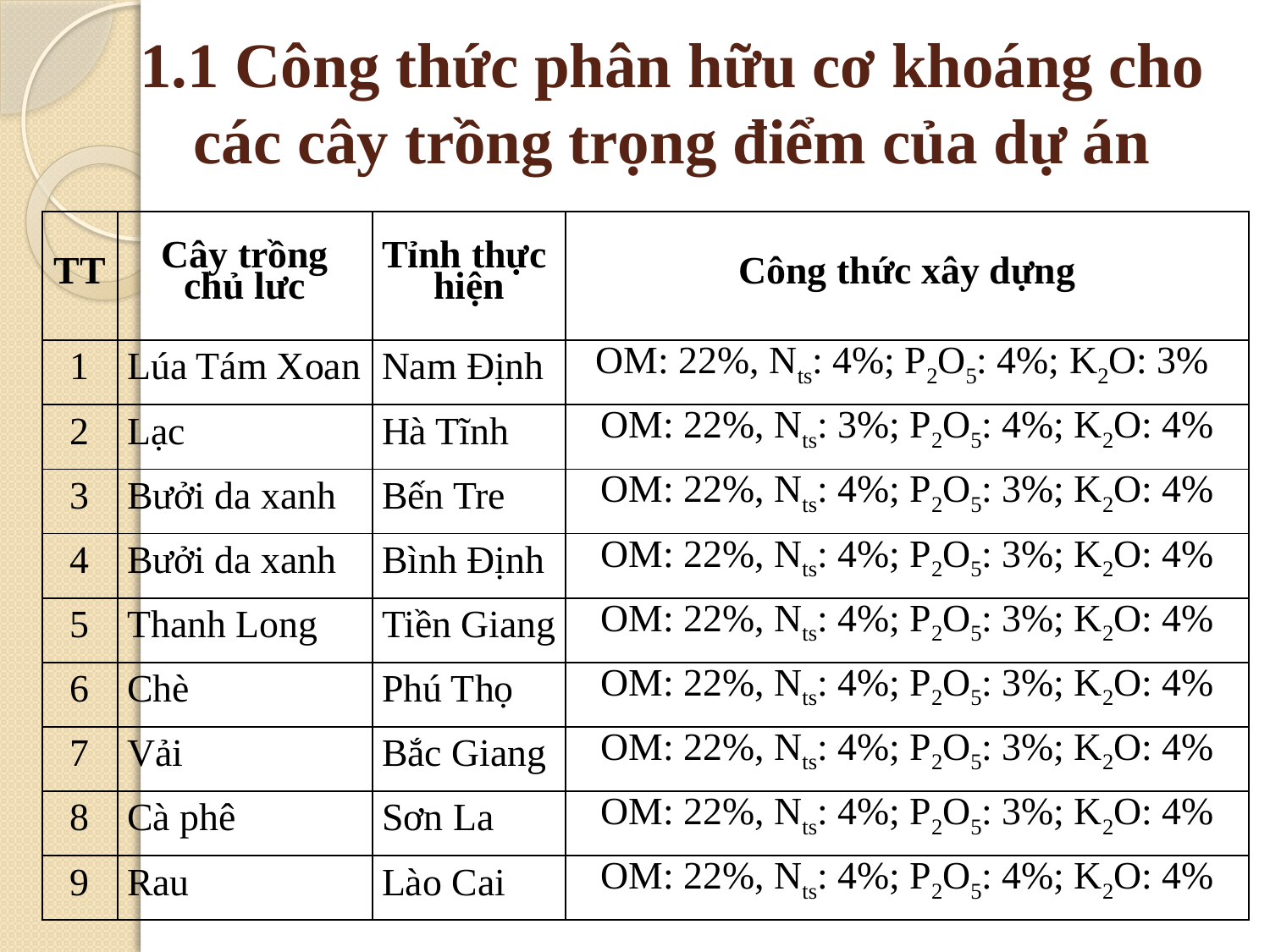

# 1.1 Công thức phân hữu cơ khoáng cho các cây trồng trọng điểm của dự án
| TT | Cây trồng chủ lưc | Tỉnh thực hiện | Công thức xây dựng |
| --- | --- | --- | --- |
| 1 | Lúa Tám Xoan | Nam Định | OM: 22%, Nts: 4%; P2O5: 4%; K2O: 3% |
| 2 | Lạc | Hà Tĩnh | OM: 22%, Nts: 3%; P2O5: 4%; K2O: 4% |
| 3 | Bưởi da xanh | Bến Tre | OM: 22%, Nts: 4%; P2O5: 3%; K2O: 4% |
| 4 | Bưởi da xanh | Bình Định | OM: 22%, Nts: 4%; P2O5: 3%; K2O: 4% |
| 5 | Thanh Long | Tiền Giang | OM: 22%, Nts: 4%; P2O5: 3%; K2O: 4% |
| 6 | Chè | Phú Thọ | OM: 22%, Nts: 4%; P2O5: 3%; K2O: 4% |
| 7 | Vải | Bắc Giang | OM: 22%, Nts: 4%; P2O5: 3%; K2O: 4% |
| 8 | Cà phê | Sơn La | OM: 22%, Nts: 4%; P2O5: 3%; K2O: 4% |
| 9 | Rau | Lào Cai | OM: 22%, Nts: 4%; P2O5: 4%; K2O: 4% |